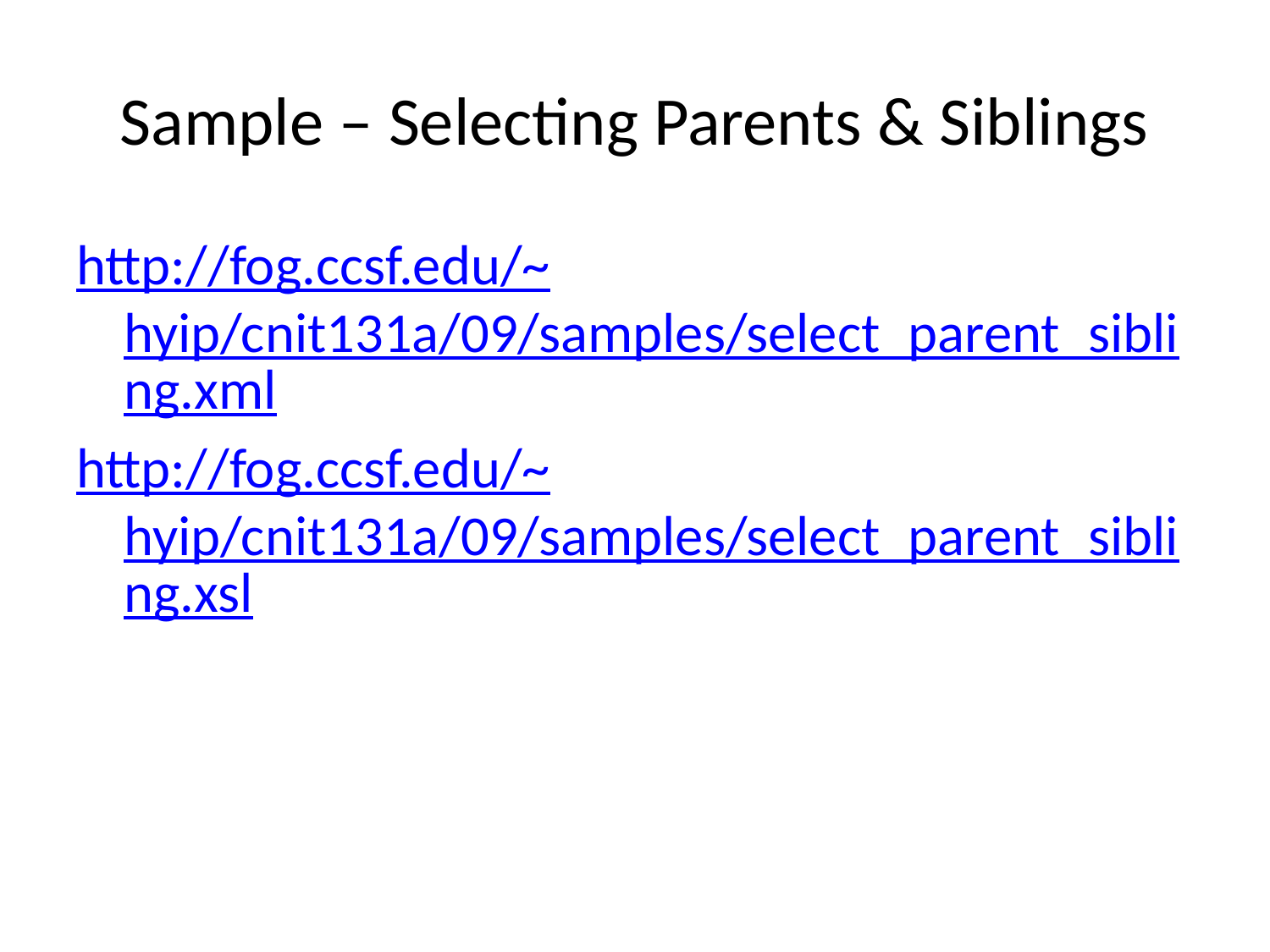

# Sample – Selecting Parents & Siblings
http://fog.ccsf.edu/~hyip/cnit131a/09/samples/select_parent_sibling.xml
http://fog.ccsf.edu/~hyip/cnit131a/09/samples/select_parent_sibling.xsl